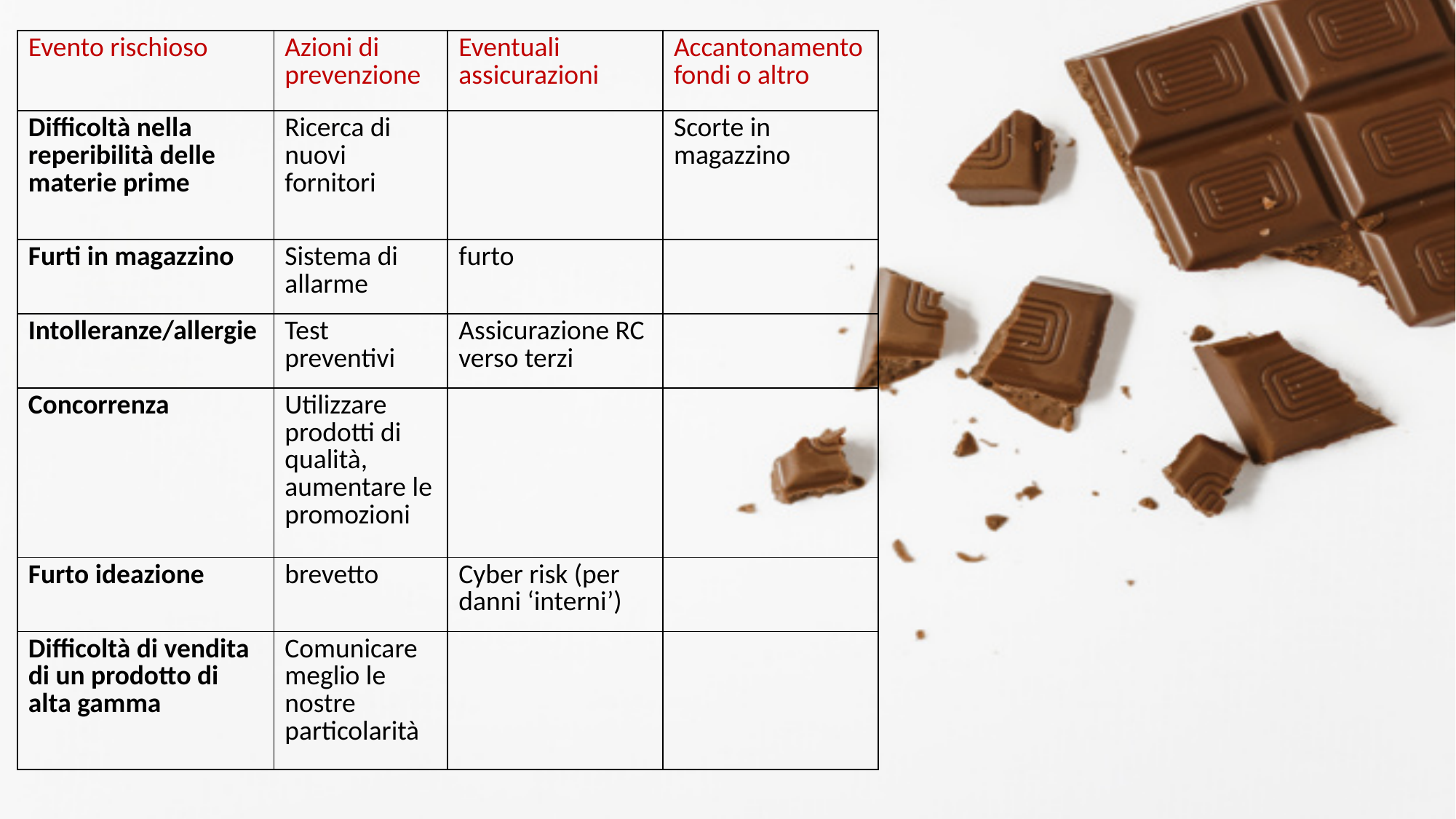

| Evento rischioso | Azioni di prevenzione | Eventuali assicurazioni | Accantonamento fondi o altro |
| --- | --- | --- | --- |
| Difficoltà nella reperibilità delle materie prime | Ricerca di nuovi fornitori |  | Scorte in magazzino |
| Furti in magazzino | Sistema di allarme | furto |  |
| Intolleranze/allergie | Test preventivi | Assicurazione RC verso terzi |  |
| Concorrenza | Utilizzare prodotti di qualità, aumentare le promozioni |  |  |
| Furto ideazione | brevetto | Cyber risk (per danni ‘interni’) |  |
| Difficoltà di vendita di un prodotto di alta gamma | Comunicare meglio le nostre particolarità |  |  |